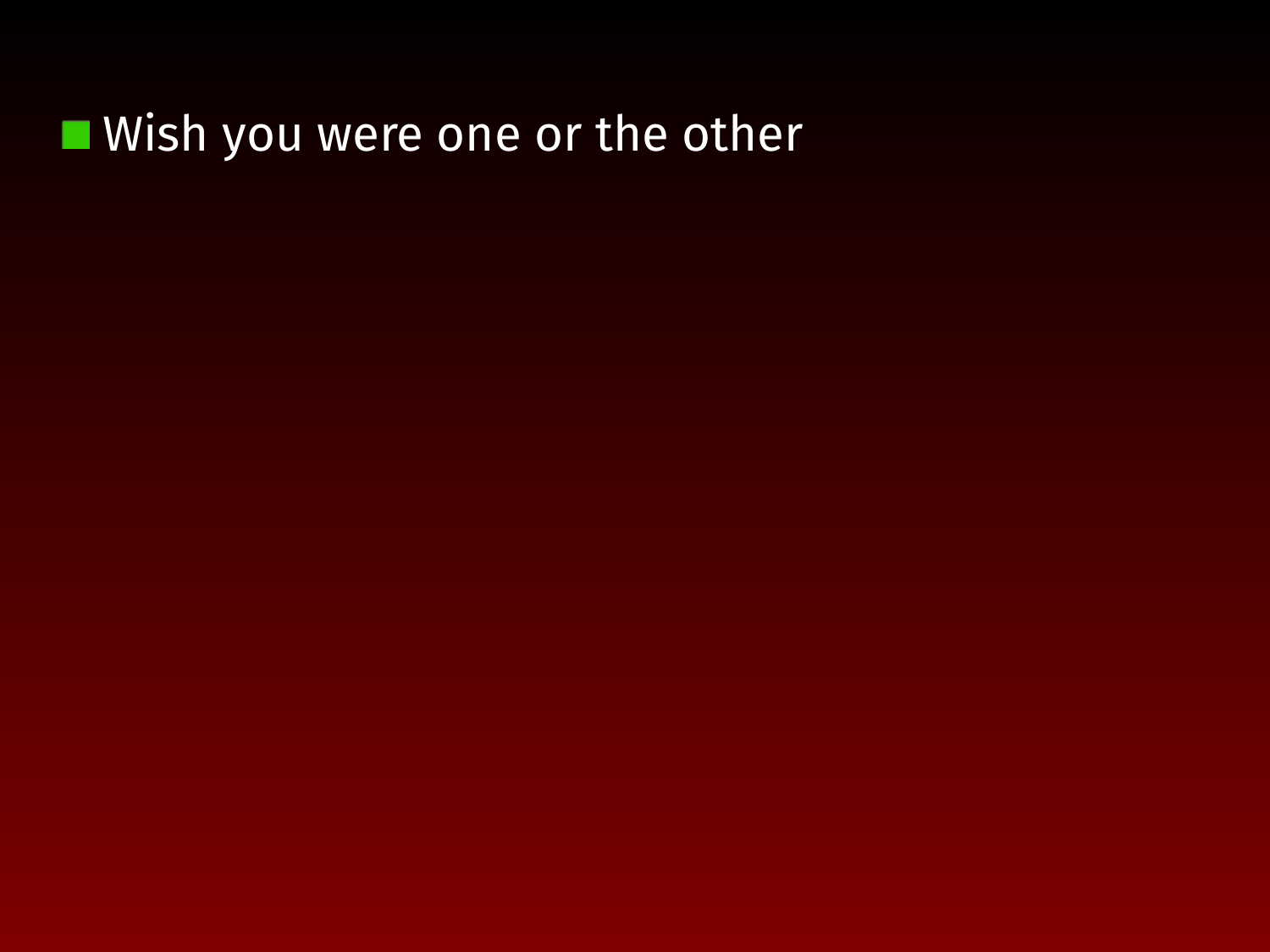

Wish you were one or the other